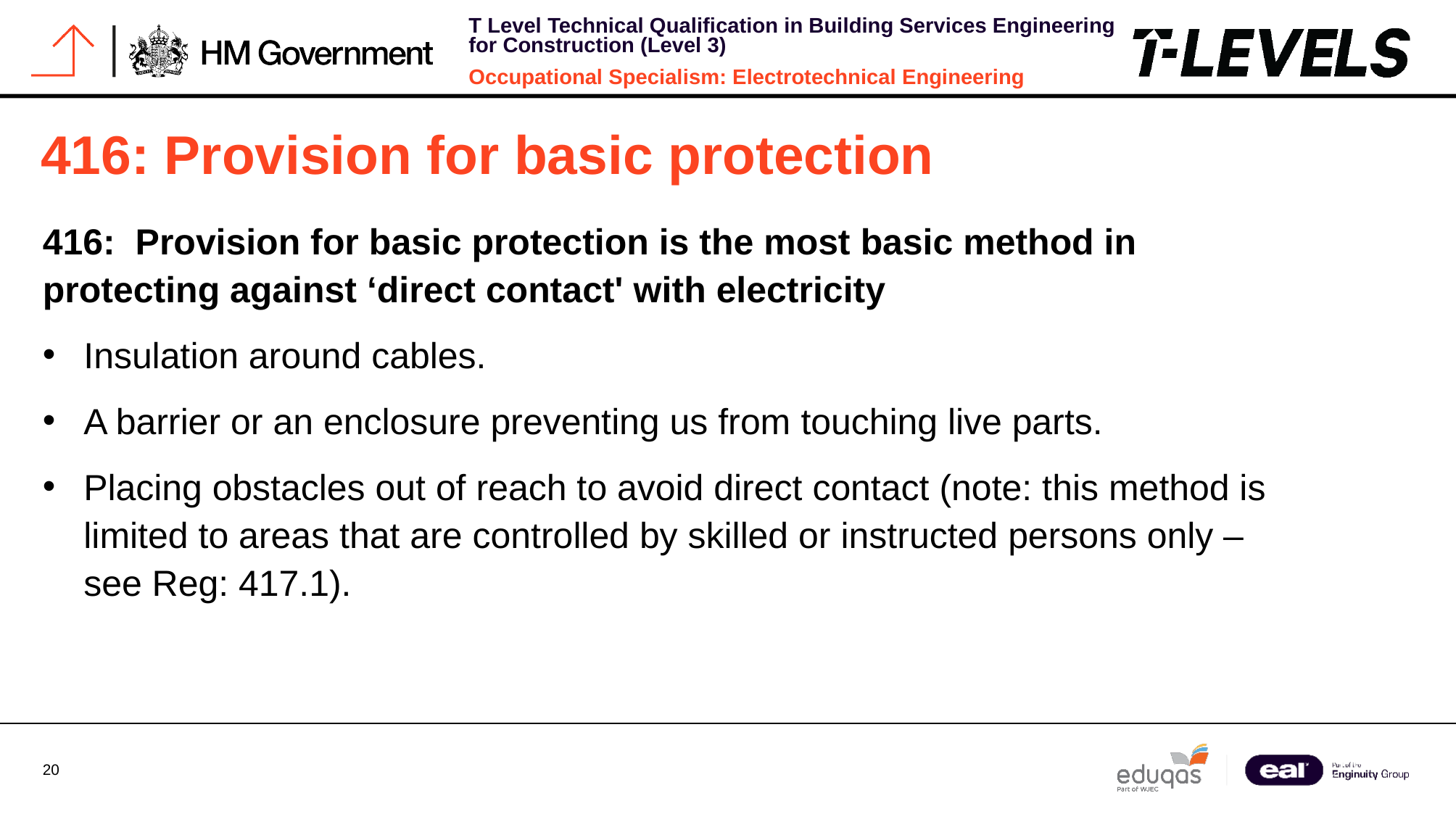

# 416: Provision for basic protection
416:  Provision for basic protection is the most basic method in protecting against ‘direct contact' with electricity
Insulation around cables.
A barrier or an enclosure preventing us from touching live parts.
Placing obstacles out of reach to avoid direct contact (note: this method is limited to areas that are controlled by skilled or instructed persons only – see Reg: 417.1).